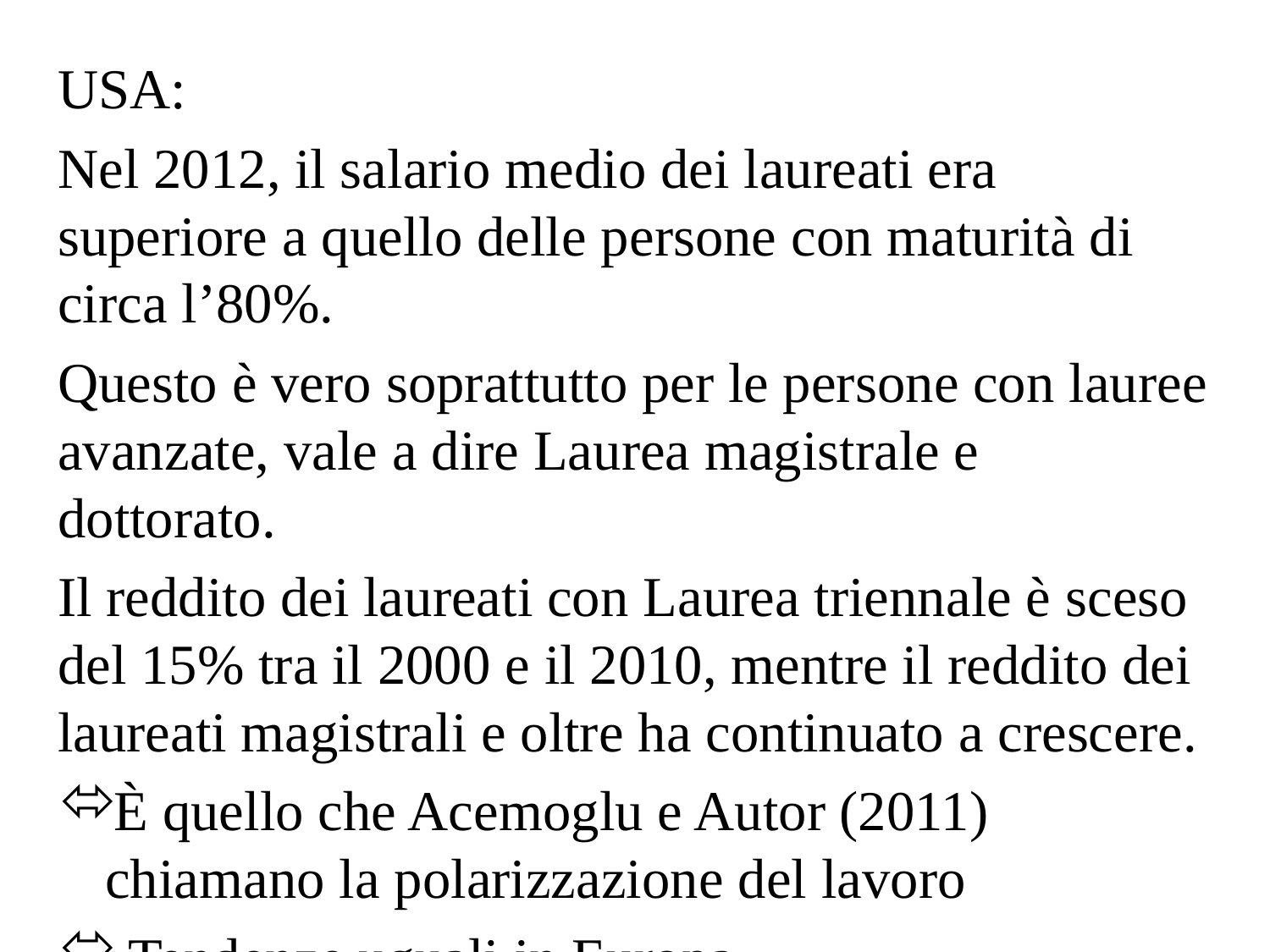

USA:
Nel 2012, il salario medio dei laureati era superiore a quello delle persone con maturità di circa l’80%.
Questo è vero soprattutto per le persone con lauree avanzate, vale a dire Laurea magistrale e dottorato.
Il reddito dei laureati con Laurea triennale è sceso del 15% tra il 2000 e il 2010, mentre il reddito dei laureati magistrali e oltre ha continuato a crescere.
È quello che Acemoglu e Autor (2011) chiamano la polarizzazione del lavoro
 Tendenze uguali in Europa